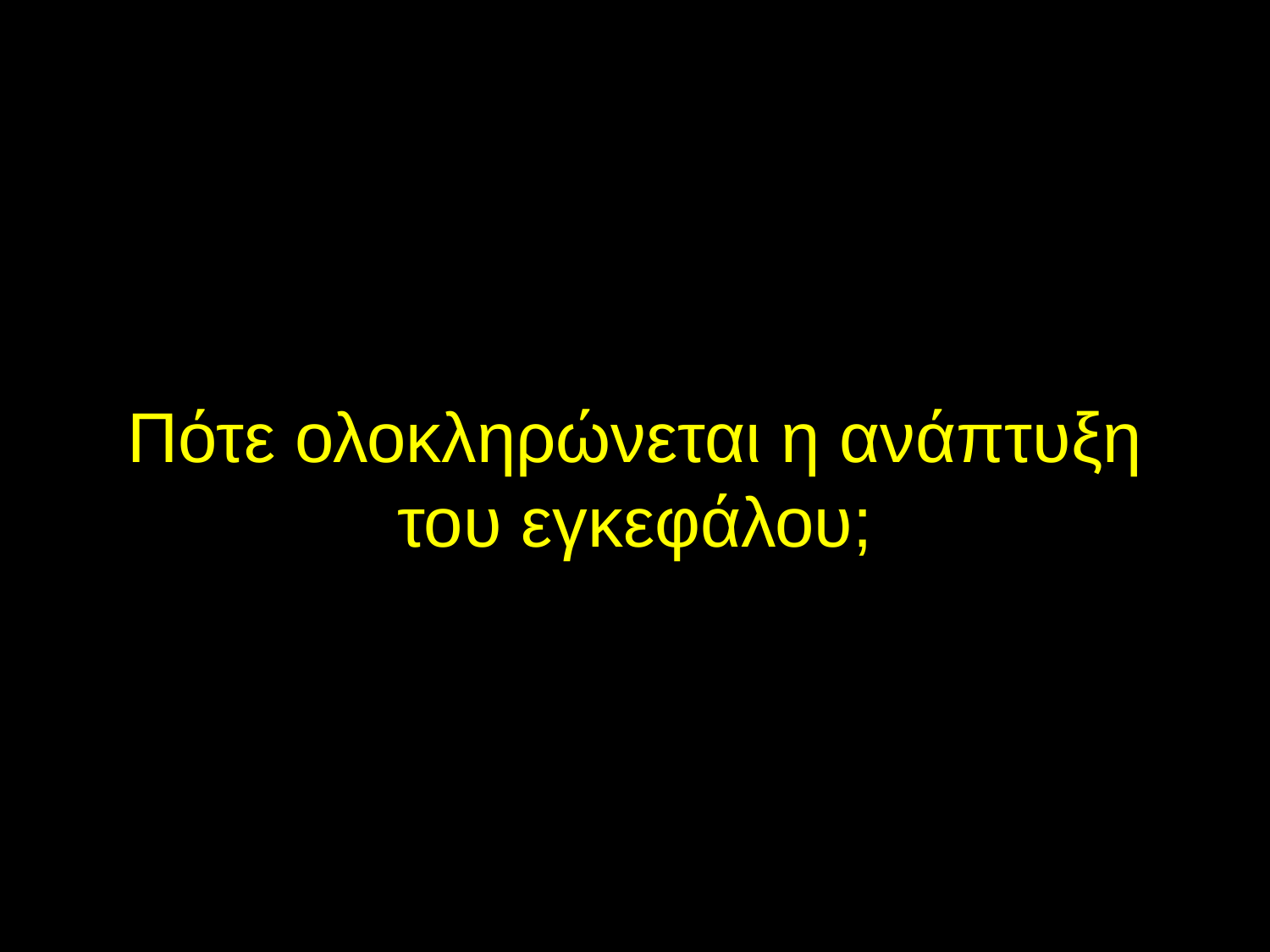

# Πότε ολοκληρώνεται η ανάπτυξη του εγκεφάλου;